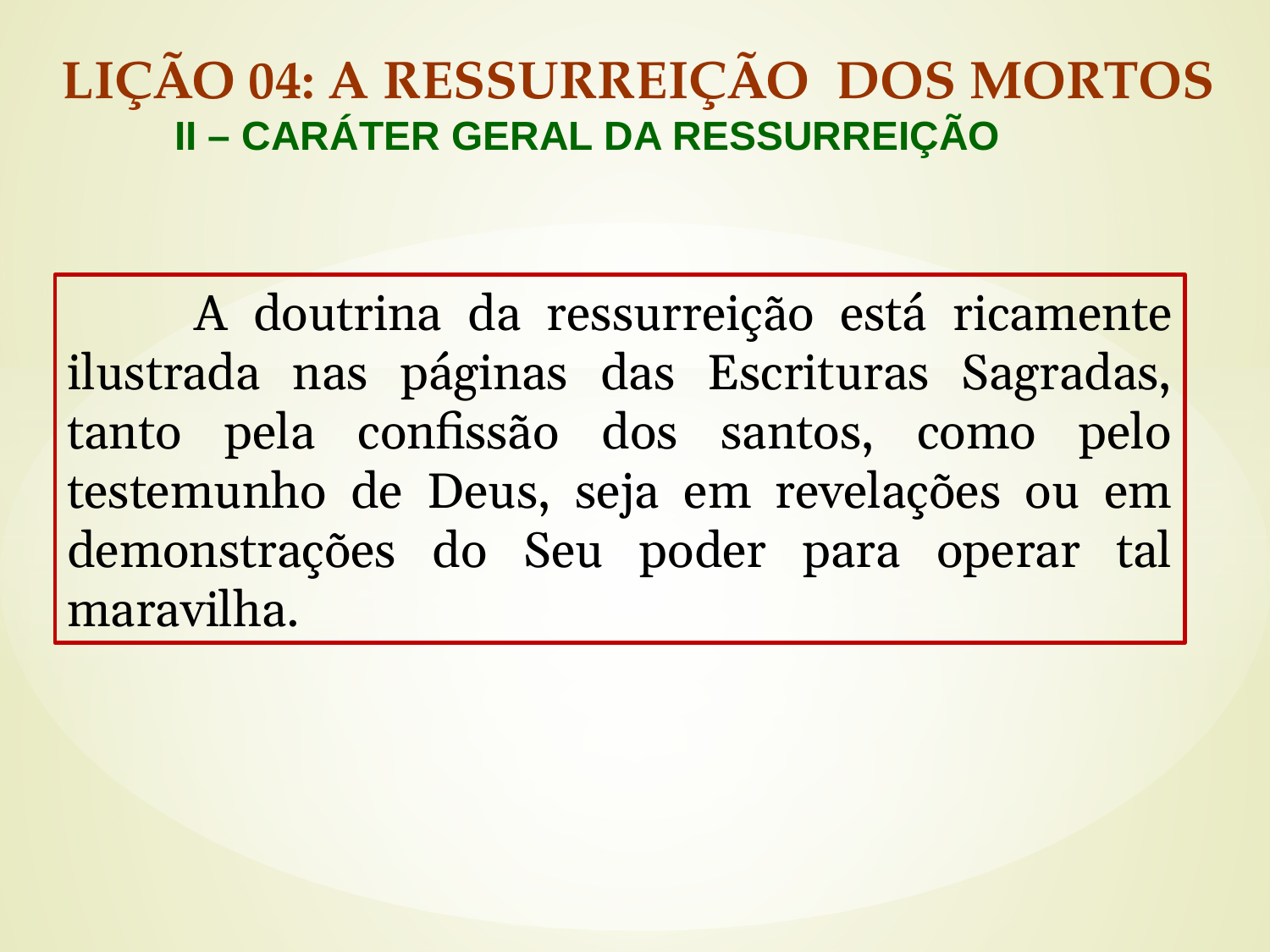

LIÇÃO 04: A RESSURREIÇÃO  DOS MORTOS
	II – CARÁTER GERAL DA RESSURREIÇÃO
#
	A doutrina da ressurreição está ricamente ilustrada nas páginas das Escrituras Sagradas, tanto pela confissão dos santos, como pelo testemunho de Deus, seja em revelações ou em demonstrações do Seu poder para operar tal maravilha.